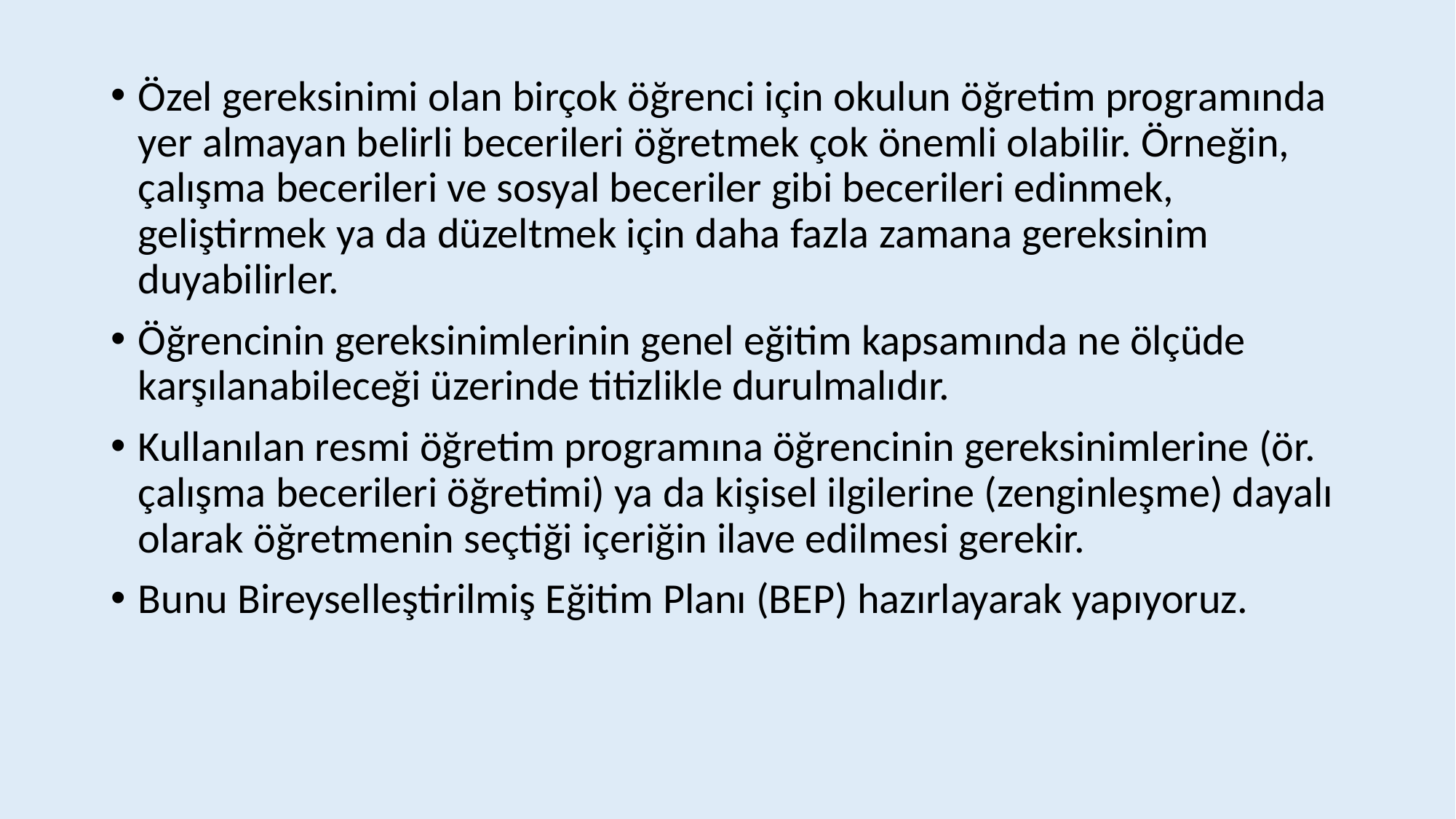

#
Özel gereksinimi olan birçok öğrenci için okul­un öğretim programında yer almayan belirli becerileri öğretmek çok önemli olabilir. Örneğin, çalışma becerileri ve sosyal beceriler gibi becerileri edinmek, geliştirmek ya da düzeltmek için daha fazla zamana gereksinim duyabilirler.
Öğren­cinin gereksinimlerinin genel eğitim kapsamında ne ölçüde karşılanabileceği üzerinde titizlikle durulmalıdır.
Kullanılan resmi öğretim programına öğ­rencinin gereksinimlerine (ör. çalışma becerileri öğretimi) ya da kişisel ilgilerine (zenginleşme) da­yalı olarak öğretmenin seçtiği içeriğin ilave edil­mesi gerekir.
Bunu Bireyselleştirilmiş Eğitim Planı (BEP) hazırlayarak yapıyoruz.